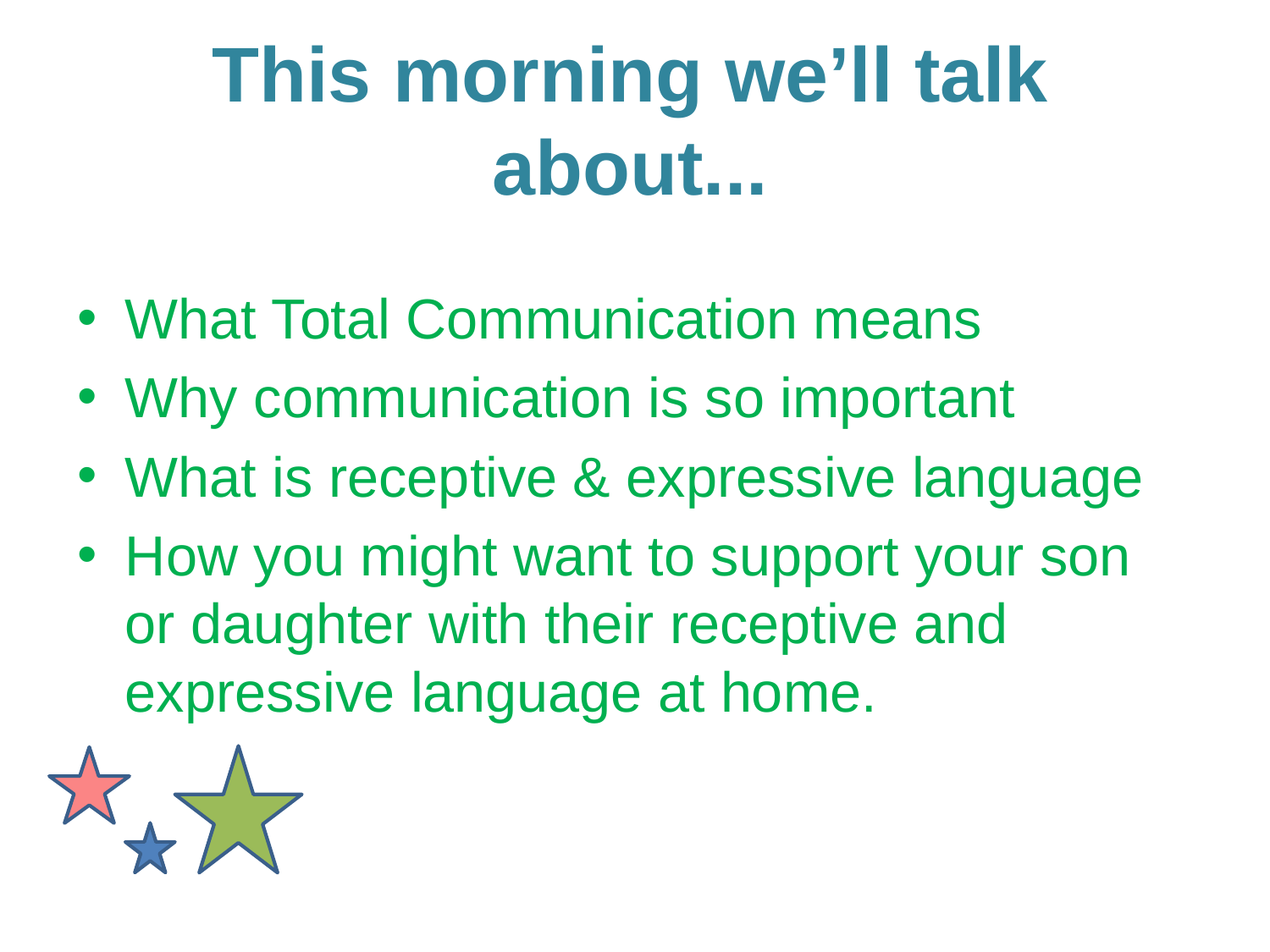

# This morning we’ll talk about...
What Total Communication means
Why communication is so important
What is receptive & expressive language
How you might want to support your son or daughter with their receptive and expressive language at home.